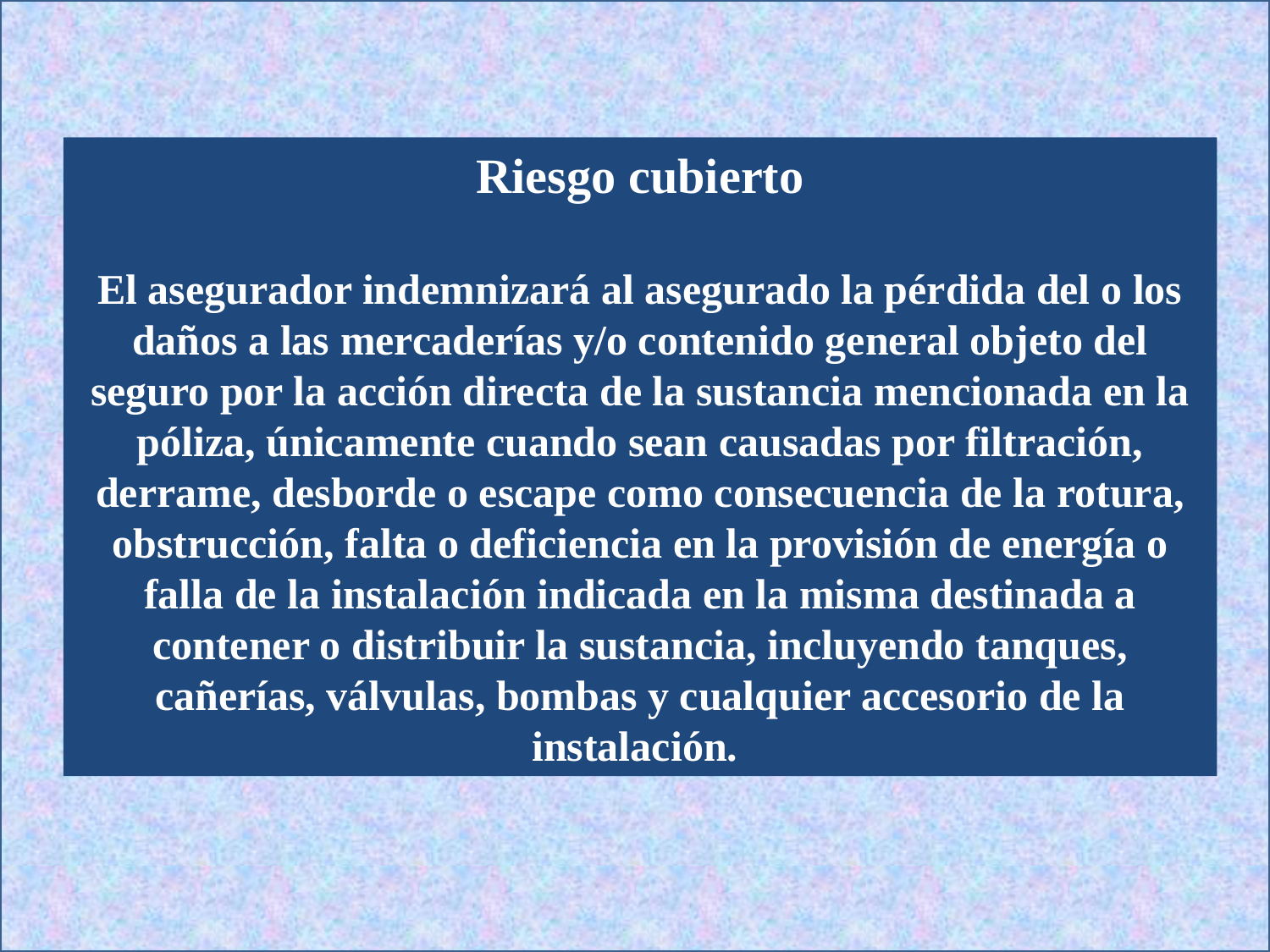

Riesgo cubierto

El asegurador indemnizará al asegurado la pérdida del o los daños a las mercaderías y/o contenido general objeto del seguro por la acción directa de la sustancia mencionada en la póliza, únicamente cuando sean causadas por filtración, derrame, desborde o escape como consecuencia de la rotura, obstrucción, falta o deficiencia en la provisión de energía o falla de la instalación indicada en la misma destinada a contener o distribuir la sustancia, incluyendo tanques, cañerías, válvulas, bombas y cualquier accesorio de la instalación.